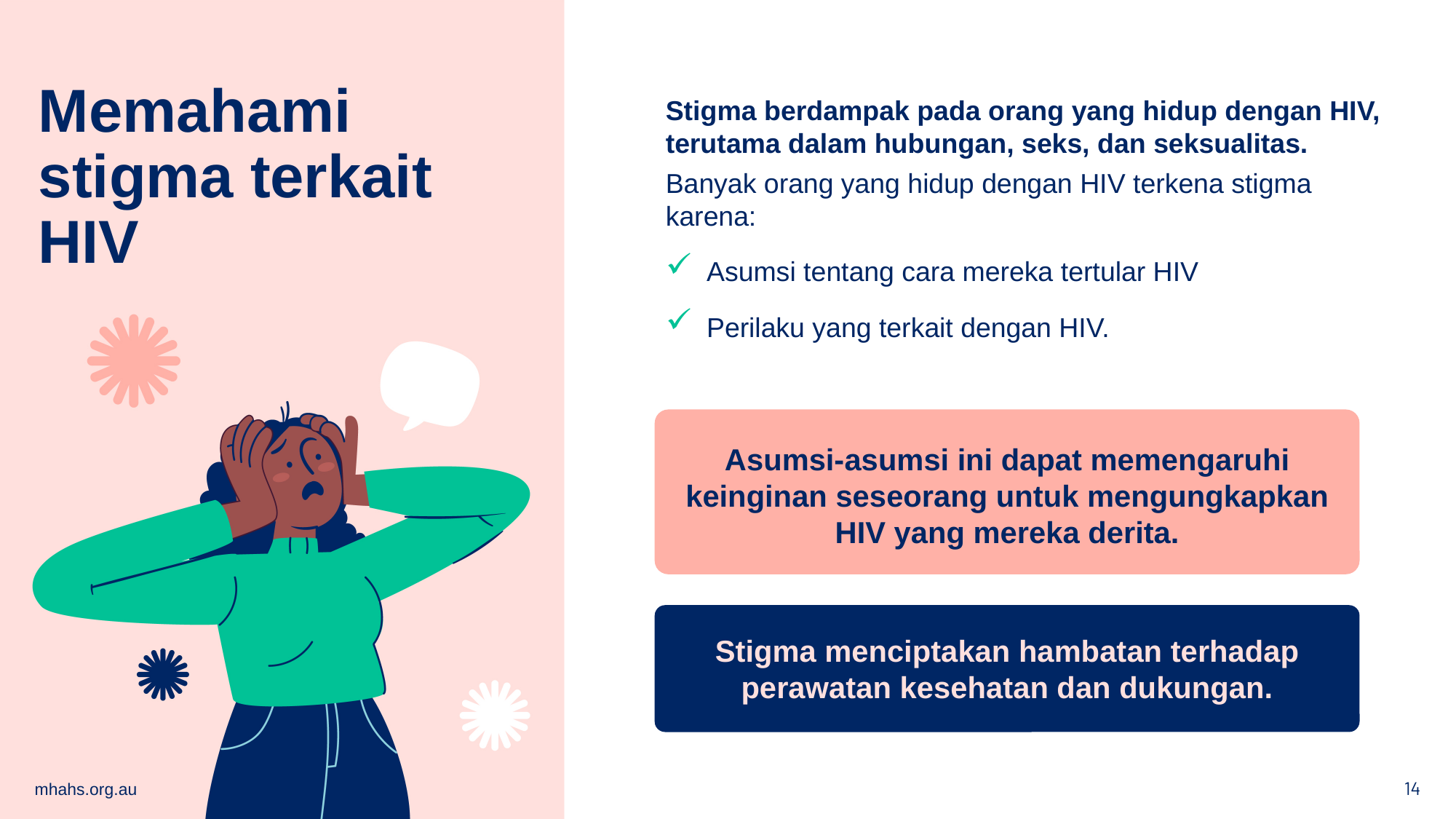

Memahami stigma terkait HIV
Stigma berdampak pada orang yang hidup dengan HIV, terutama dalam hubungan, seks, dan seksualitas.
Banyak orang yang hidup dengan HIV terkena stigma karena:
Asumsi tentang cara mereka tertular HIV
Perilaku yang terkait dengan HIV.

Asumsi-asumsi ini dapat memengaruhi keinginan seseorang untuk mengungkapkan HIV yang mereka derita.

Stigma menciptakan hambatan terhadap perawatan kesehatan dan dukungan.
mhahs.org.au
14